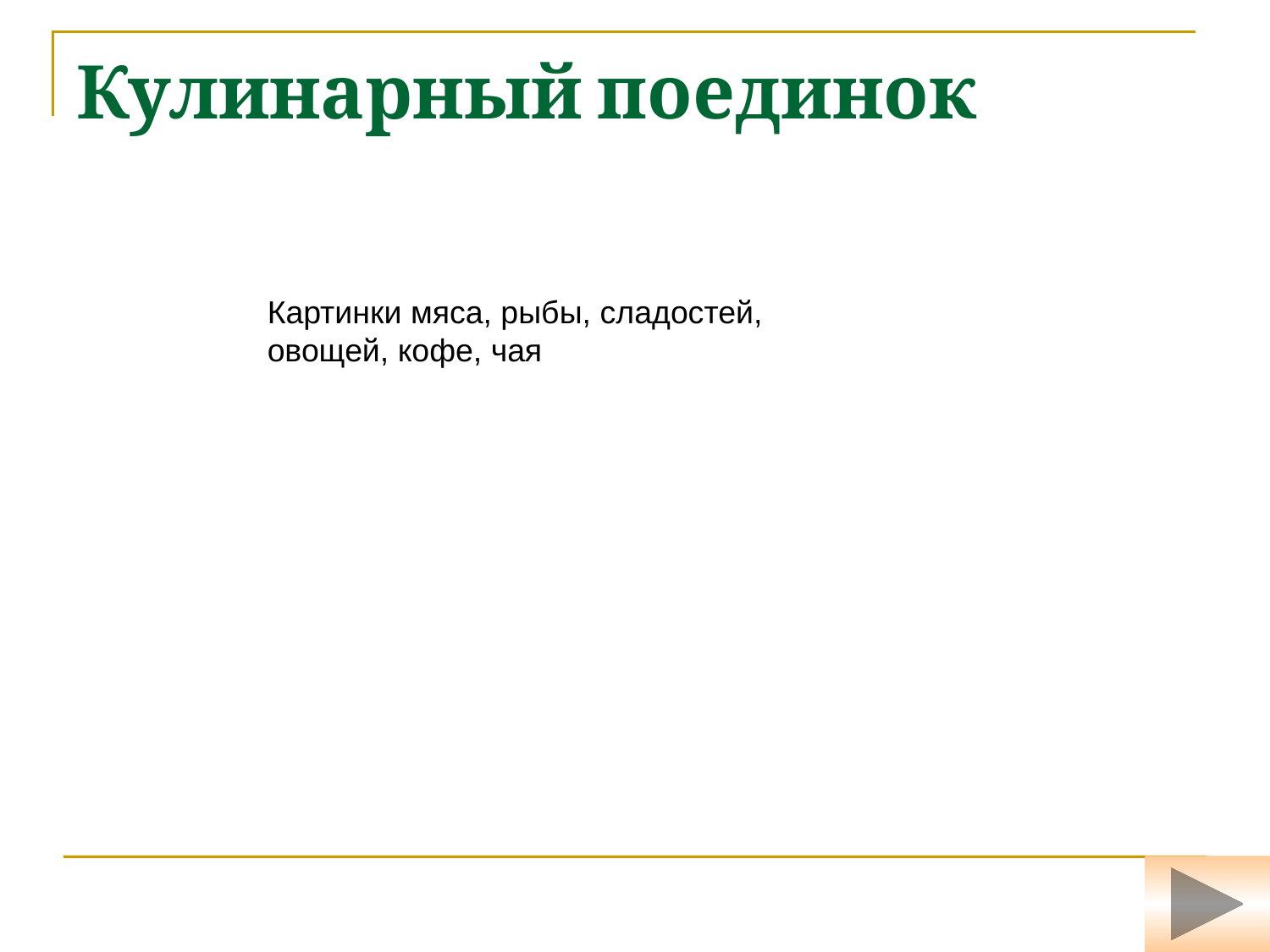

# Кулинарный поединок
Картинки мяса, рыбы, сладостей, овощей, кофе, чая